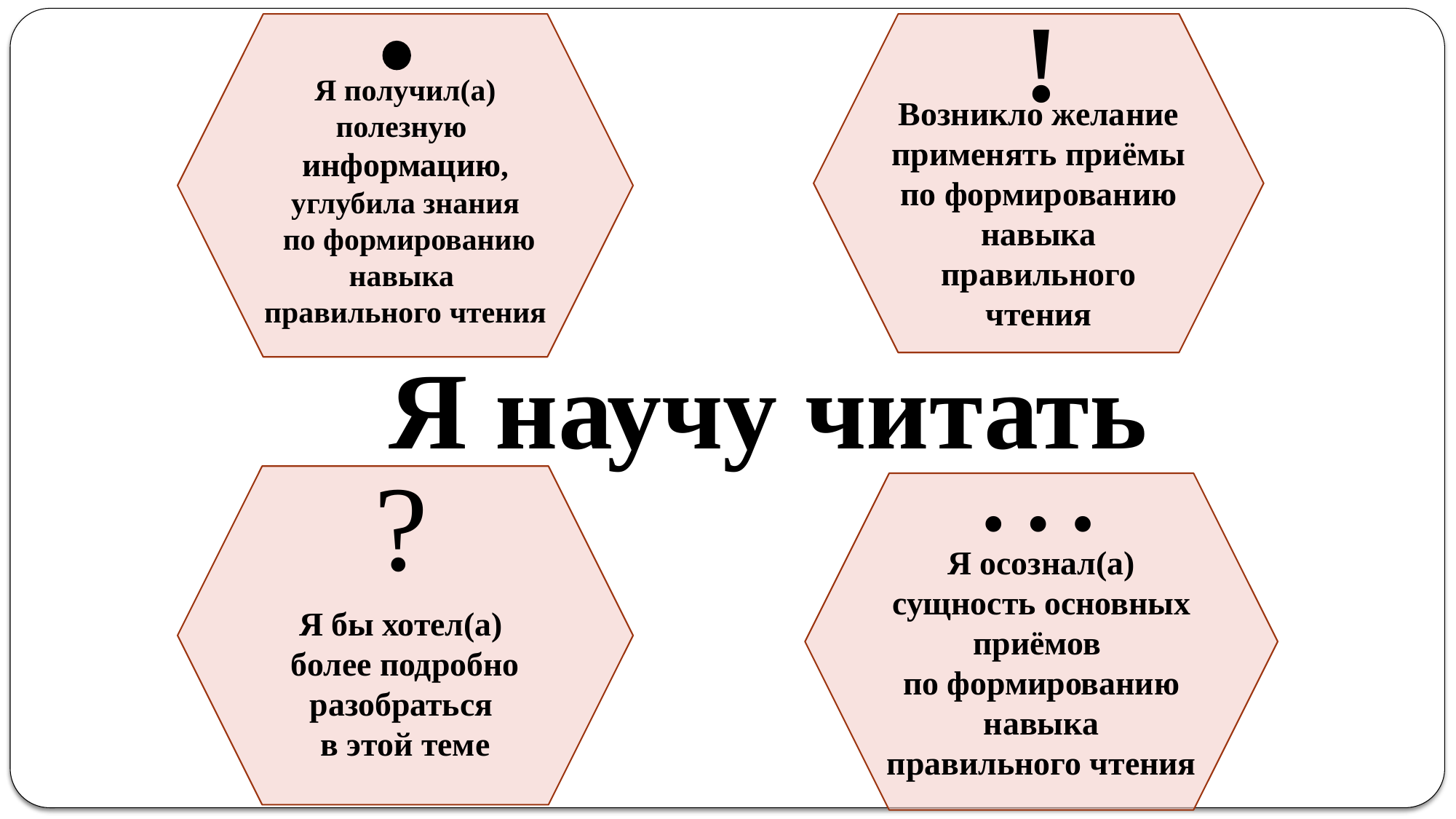

!

Я получил(а) полезную
информацию, углубила знания
 по формированию навыка
правильного чтения

Возникло желание
применять приёмы по формированию навыка правильного чтения

Я научу читать
…
?

Я бы хотел(а)
более подробно разобраться
в этой теме

Я осознал(а) сущность основных приёмов
по формированию навыка правильного чтения